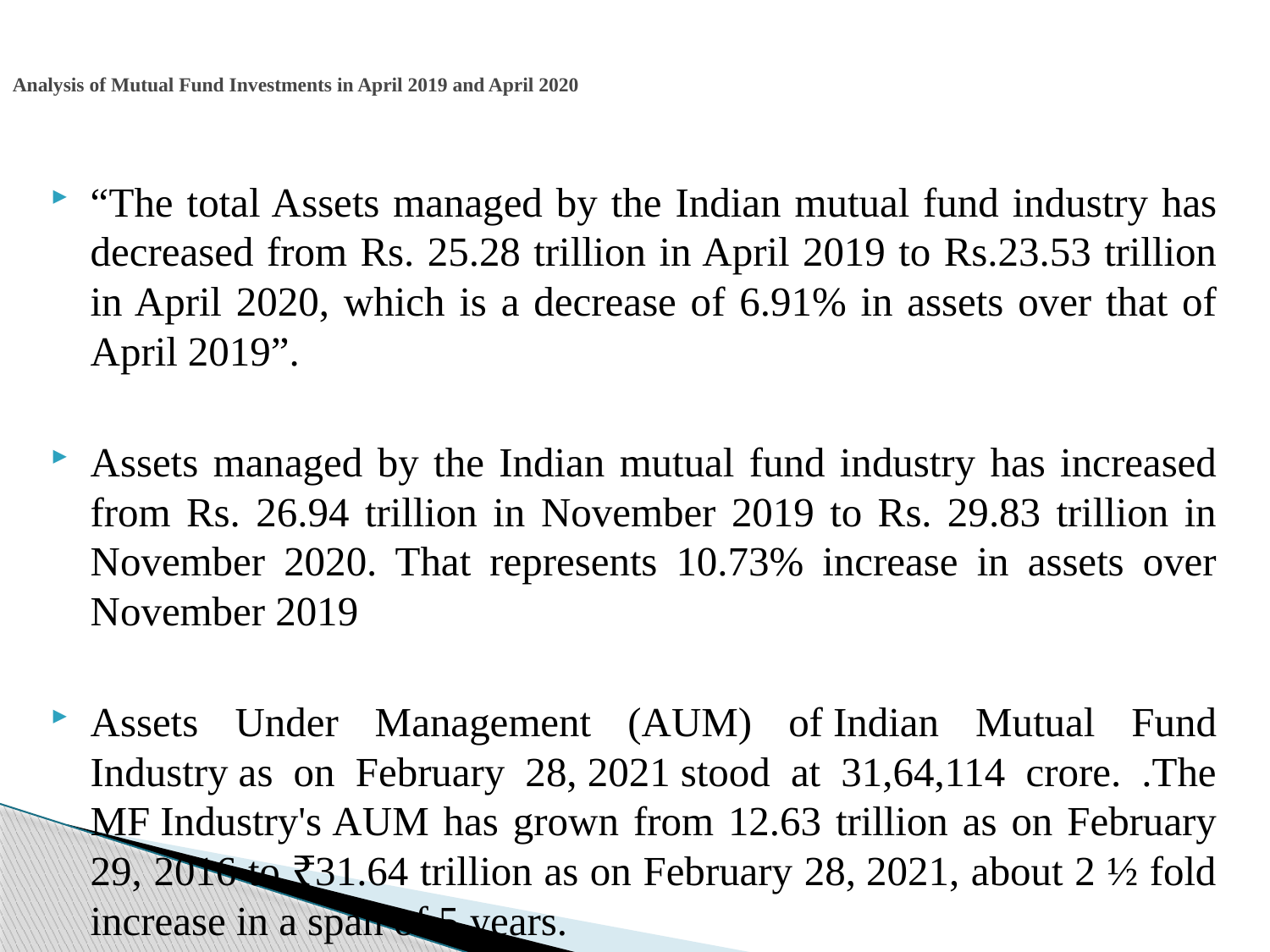

# Analysis of Mutual Fund Investments in April 2019 and April 2020
“The total Assets managed by the Indian mutual fund industry has decreased from Rs. 25.28 trillion in April 2019 to Rs.23.53 trillion in April 2020, which is a decrease of 6.91% in assets over that of April 2019”.

Assets managed by the Indian mutual fund industry has increased from Rs. 26.94 trillion in November 2019 to Rs. 29.83 trillion in November 2020. That represents 10.73% increase in assets over November 2019

Assets Under Management (AUM) of Indian Mutual Fund Industry as on February 28, 2021 stood at 31,64,114 crore. .The MF Industry's AUM has grown from 12.63 trillion as on February 29, 2016 to ₹31.64 trillion as on February 28, 2021, about 2 ½ fold increase in a span of 5 years.